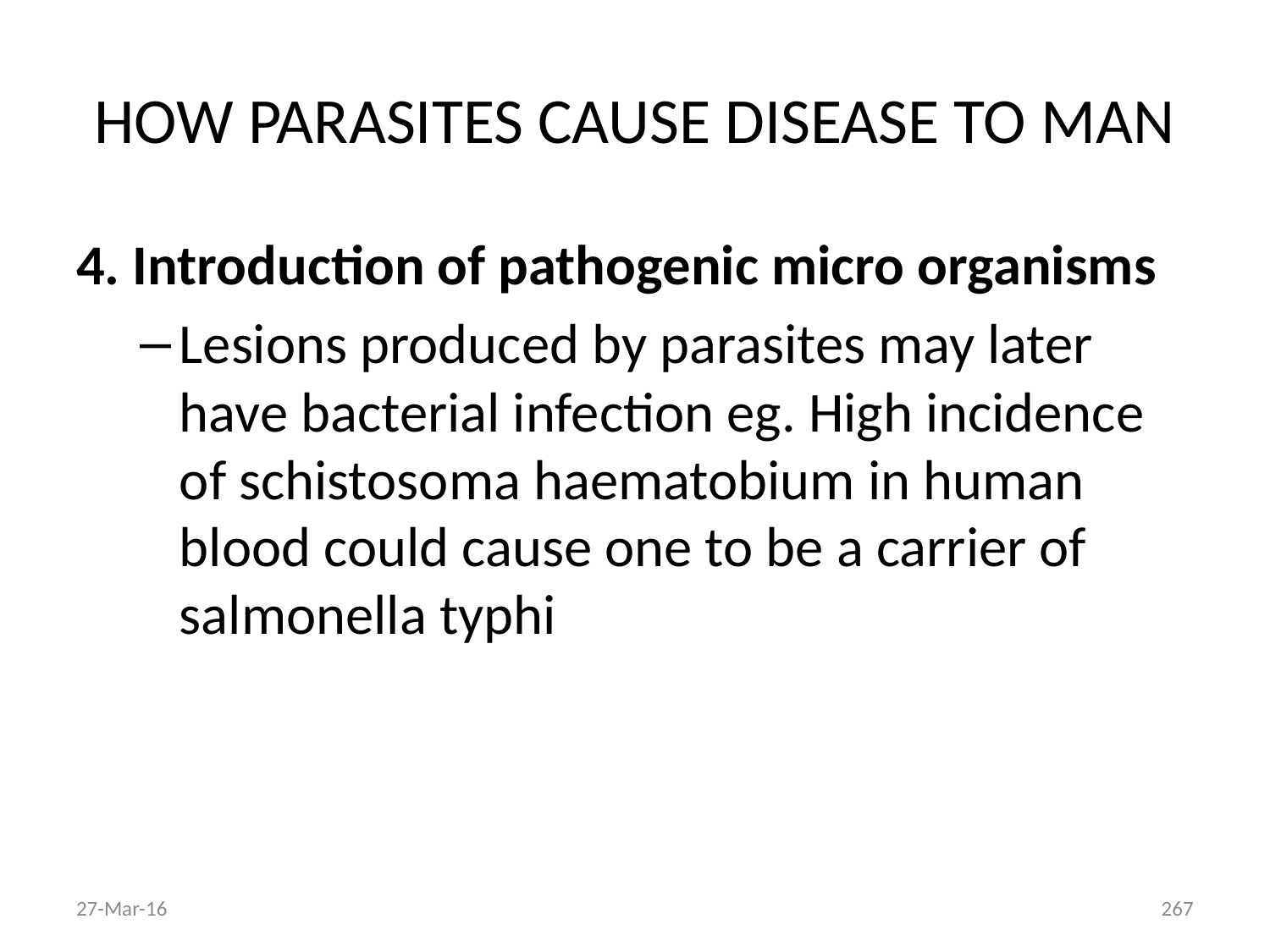

# HOW PARASITES CAUSE DISEASE TO MAN
4. Introduction of pathogenic micro organisms
Lesions produced by parasites may later have bacterial infection eg. High incidence of schistosoma haematobium in human blood could cause one to be a carrier of salmonella typhi
27-Mar-16
267